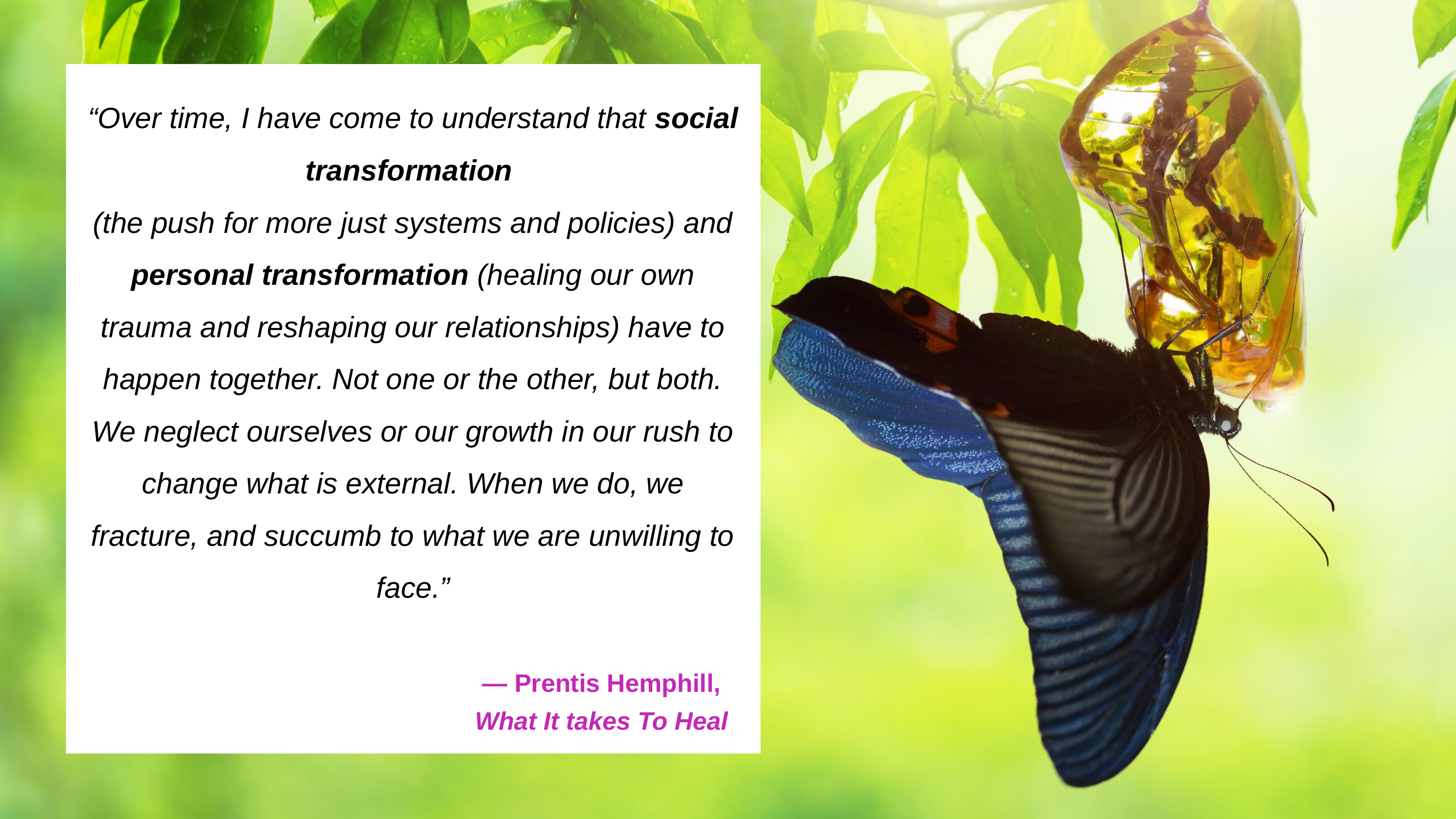

“Over time, I have come to understand that social transformation
(the push for more just systems and policies) and personal transformation (healing our own trauma and reshaping our relationships) have to happen together. Not one or the other, but both. We neglect ourselves or our growth in our rush to change what is external. When we do, we fracture, and succumb to what we are unwilling to face.”
― Prentis Hemphill,
What It takes To Heal